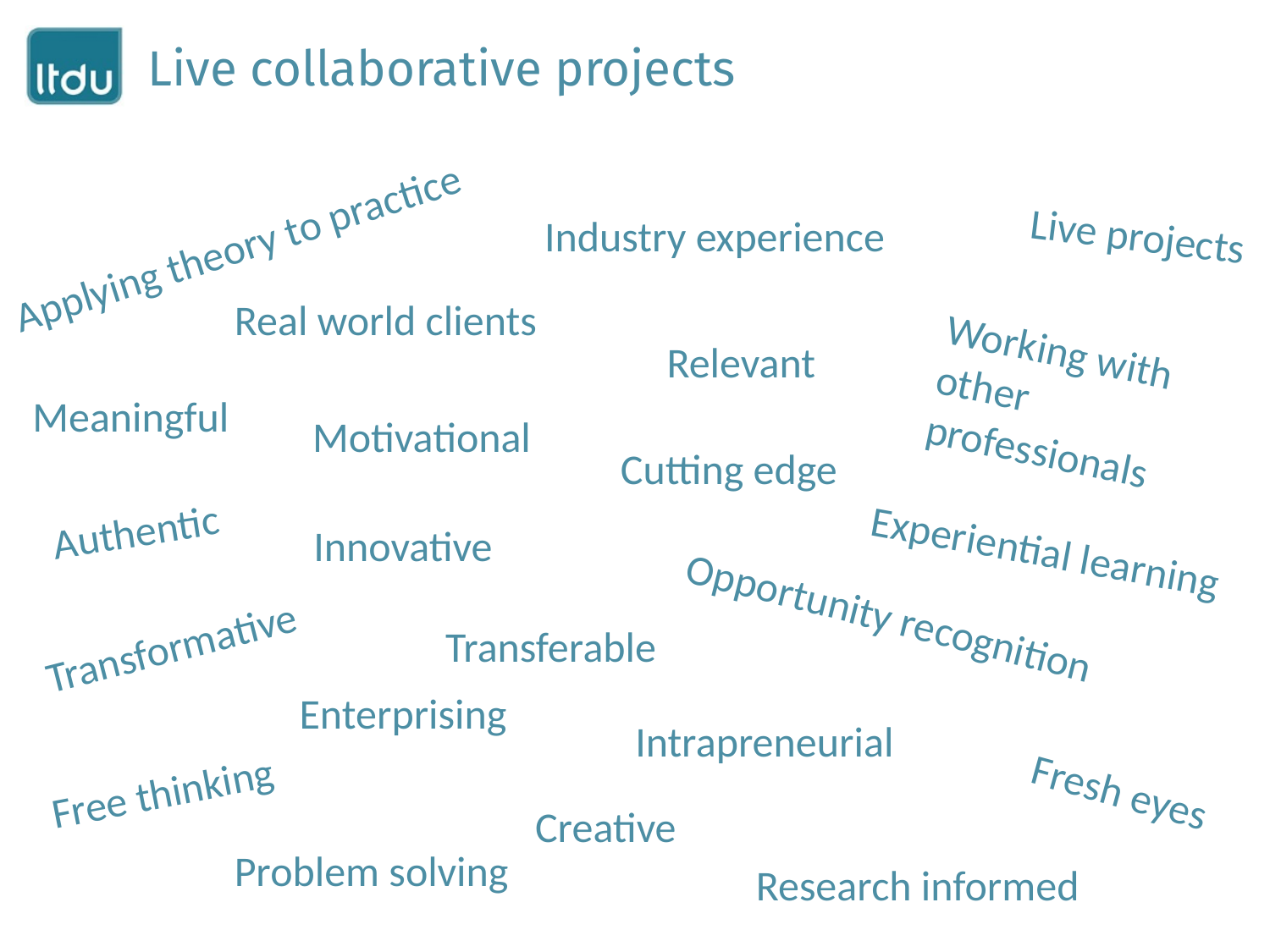

# Live collaborative projects
Industry experience
Live projects
Applying theory to practice
Real world clients
Working with other professionals
Relevant
Meaningful
Motivational
Cutting edge
Authentic
Innovative
Experiential learning
Opportunity recognition
Transferable
Transformative
Enterprising
Intrapreneurial
Fresh eyes
Free thinking
Creative
Problem solving
Research informed